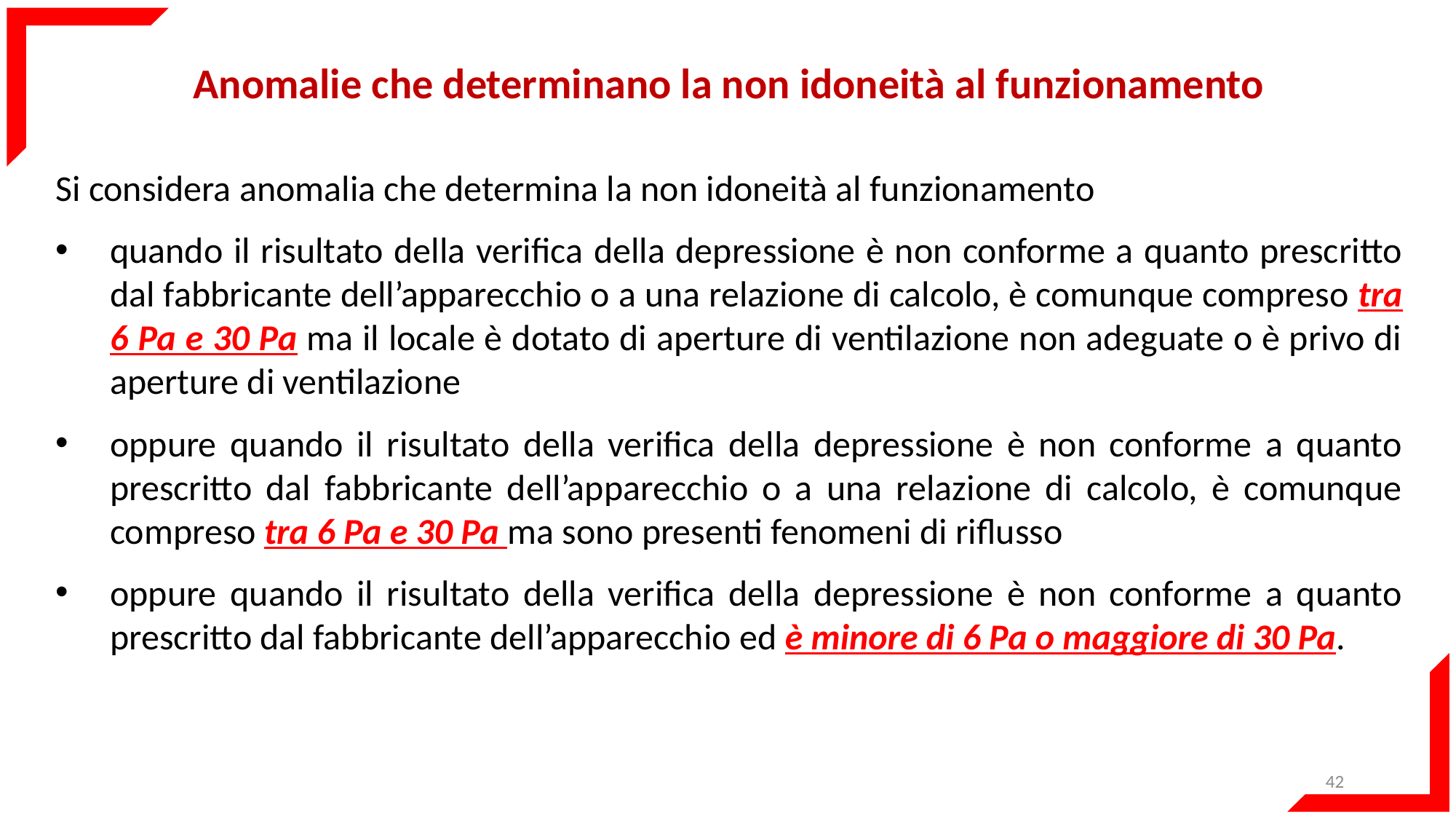

Anomalie che determinano la non idoneità al funzionamento
Si considera anomalia che determina la non idoneità al funzionamento
quando il risultato della verifica della depressione è non conforme a quanto prescritto dal fabbricante dell’apparecchio o a una relazione di calcolo, è comunque compreso tra 6 Pa e 30 Pa ma il locale è dotato di aperture di ventilazione non adeguate o è privo di aperture di ventilazione
oppure quando il risultato della verifica della depressione è non conforme a quanto prescritto dal fabbricante dell’apparecchio o a una relazione di calcolo, è comunque compreso tra 6 Pa e 30 Pa ma sono presenti fenomeni di riflusso
oppure quando il risultato della verifica della depressione è non conforme a quanto prescritto dal fabbricante dell’apparecchio ed è minore di 6 Pa o maggiore di 30 Pa.

42